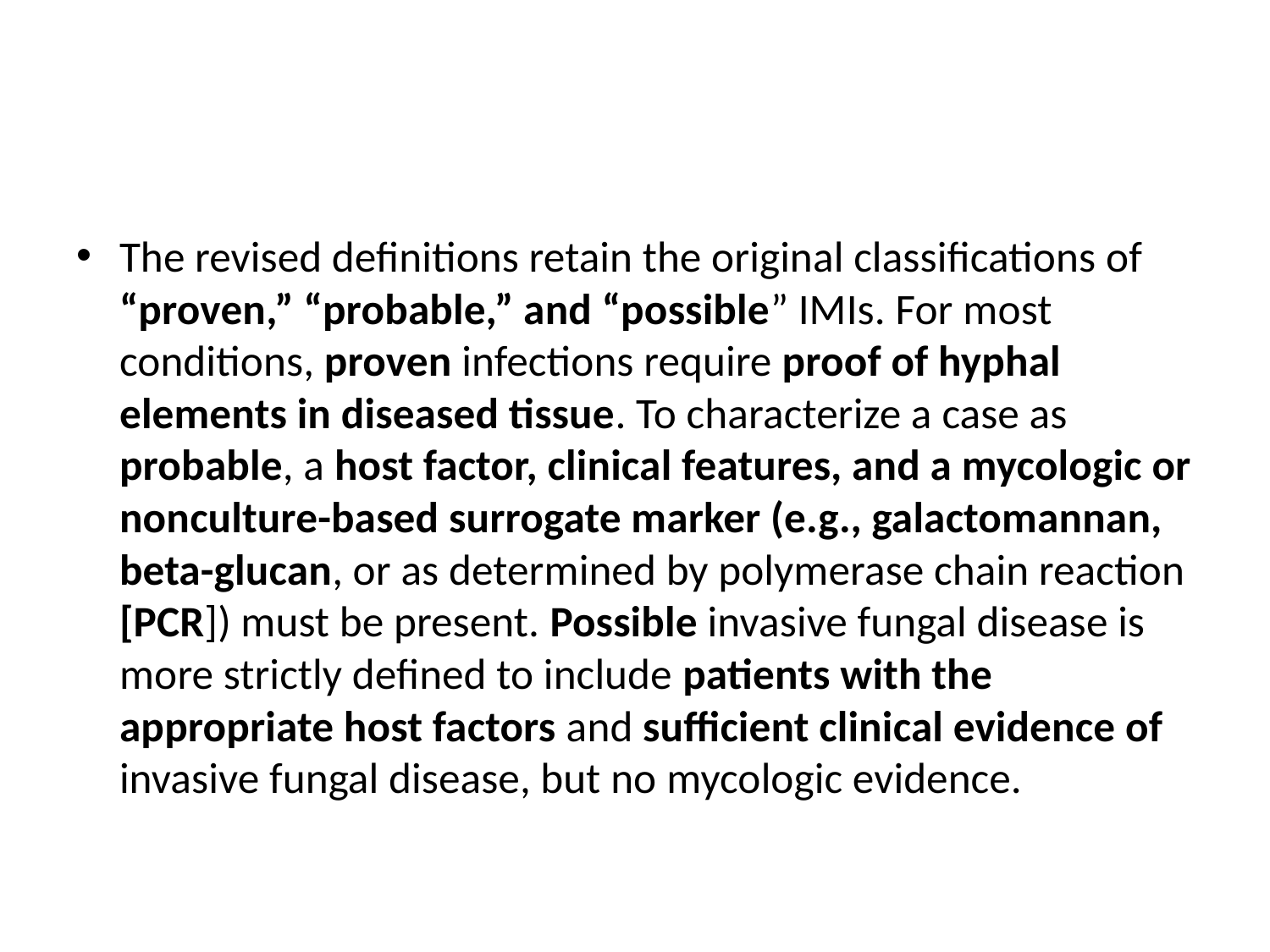

#
The revised definitions retain the original classifications of “proven,” “probable,” and “possible” IMIs. For most conditions, proven infections require proof of hyphal elements in diseased tissue. To characterize a case as probable, a host factor, clinical features, and a mycologic or nonculture-based surrogate marker (e.g., galactomannan, beta-glucan, or as determined by polymerase chain reaction [PCR]) must be present. Possible invasive fungal disease is more strictly defined to include patients with the appropriate host factors and sufficient clinical evidence of invasive fungal disease, but no mycologic evidence.